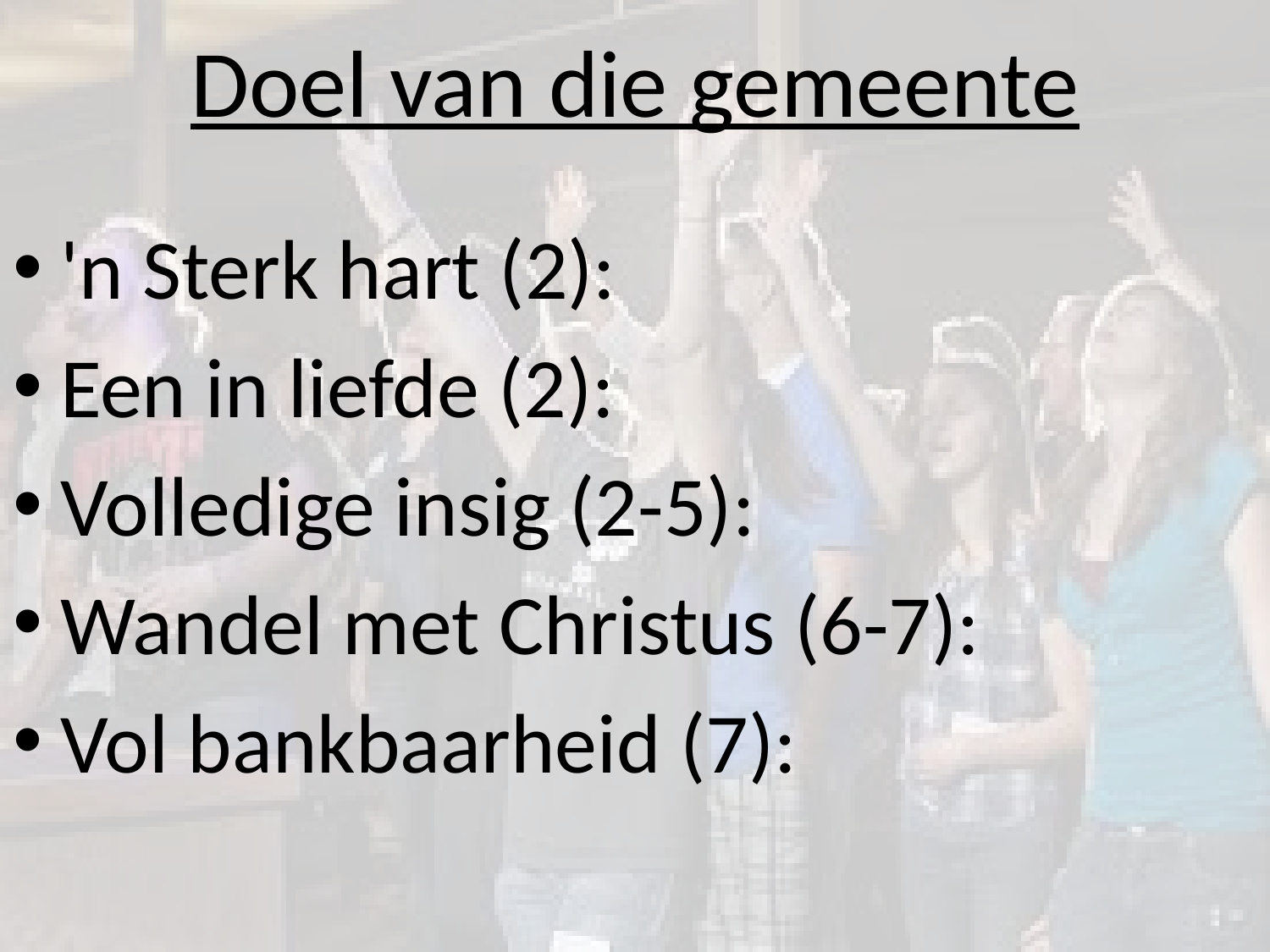

# Doel van die gemeente
'n Sterk hart (2):
Een in liefde (2):
Volledige insig (2-5):
Wandel met Christus (6-7):
Vol bankbaarheid (7):